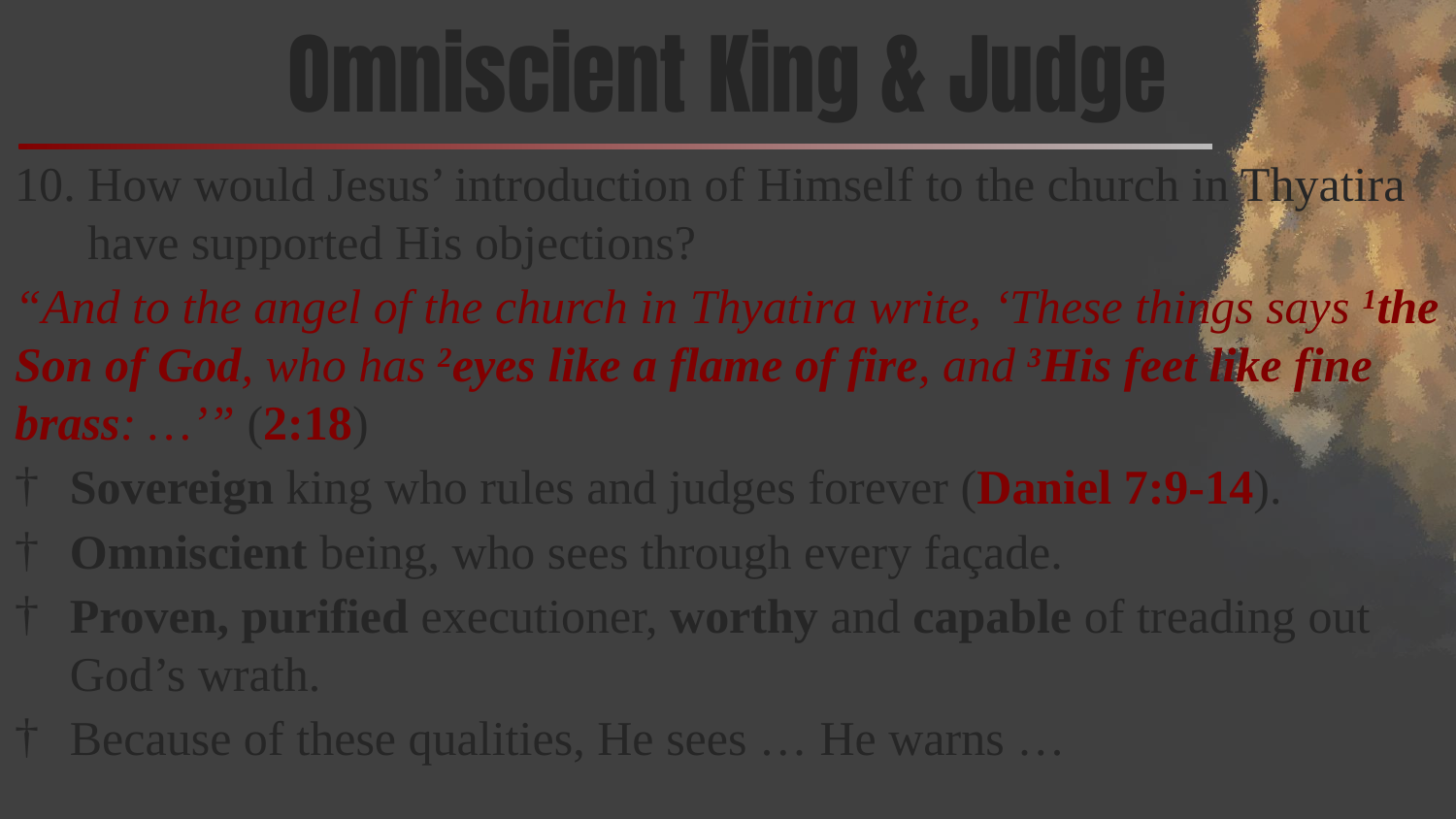

# Omniscient King & Judge
How would Jesus’ introduction of Himself to the church in Thyatira have supported His objections?
“And to the angel of the church in Thyatira write, ‘These things says 1the Son of God, who has 2eyes like a flame of fire, and 3His feet like fine brass: …’” (2:18)
Sovereign king who rules and judges forever (Daniel 7:9-14).
Omniscient being, who sees through every façade.
Proven, purified executioner, worthy and capable of treading out God’s wrath.
Because of these qualities, He sees … He warns …